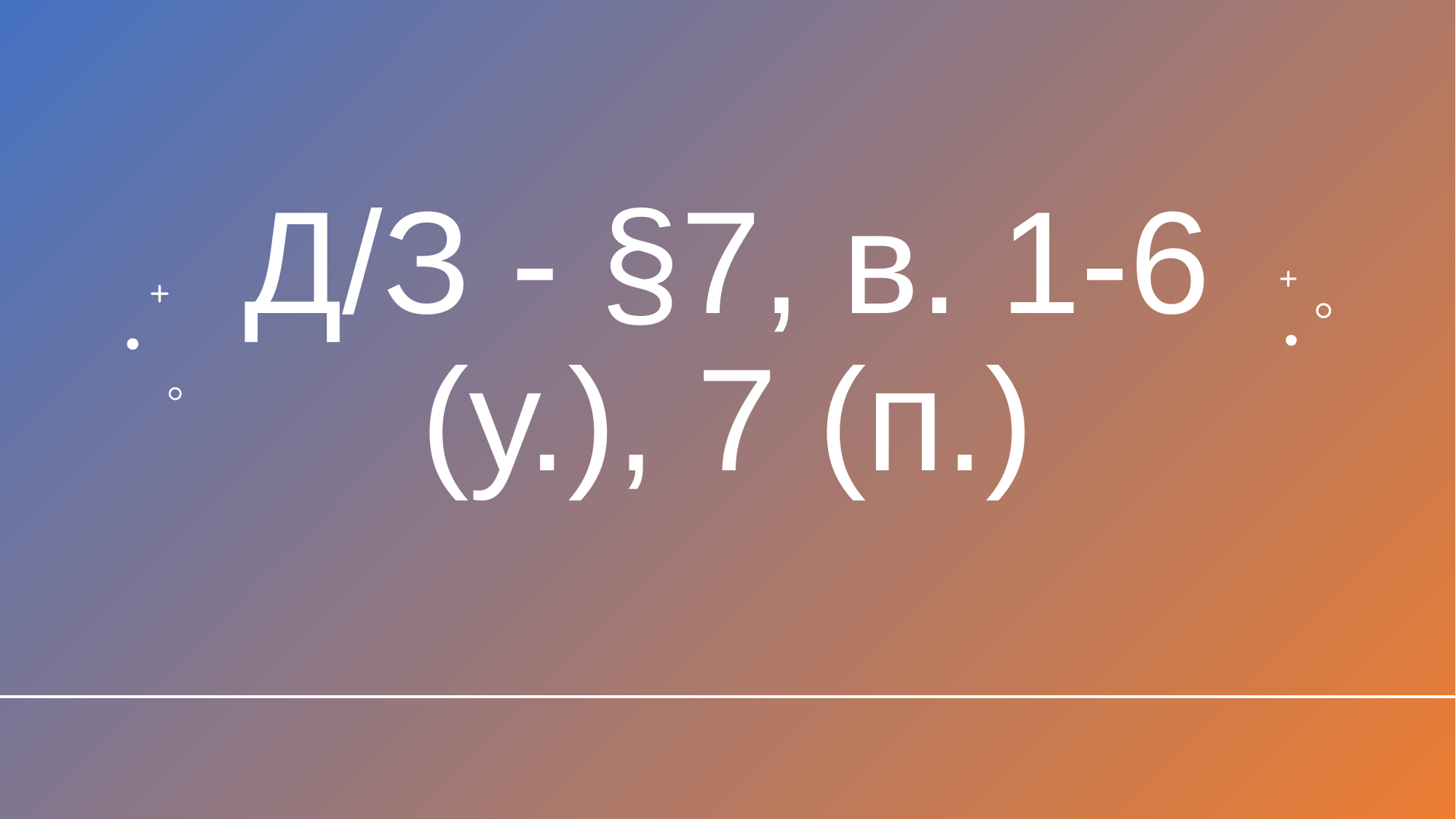

# Д/З - §7, в. 1-6 (у.), 7 (п.)